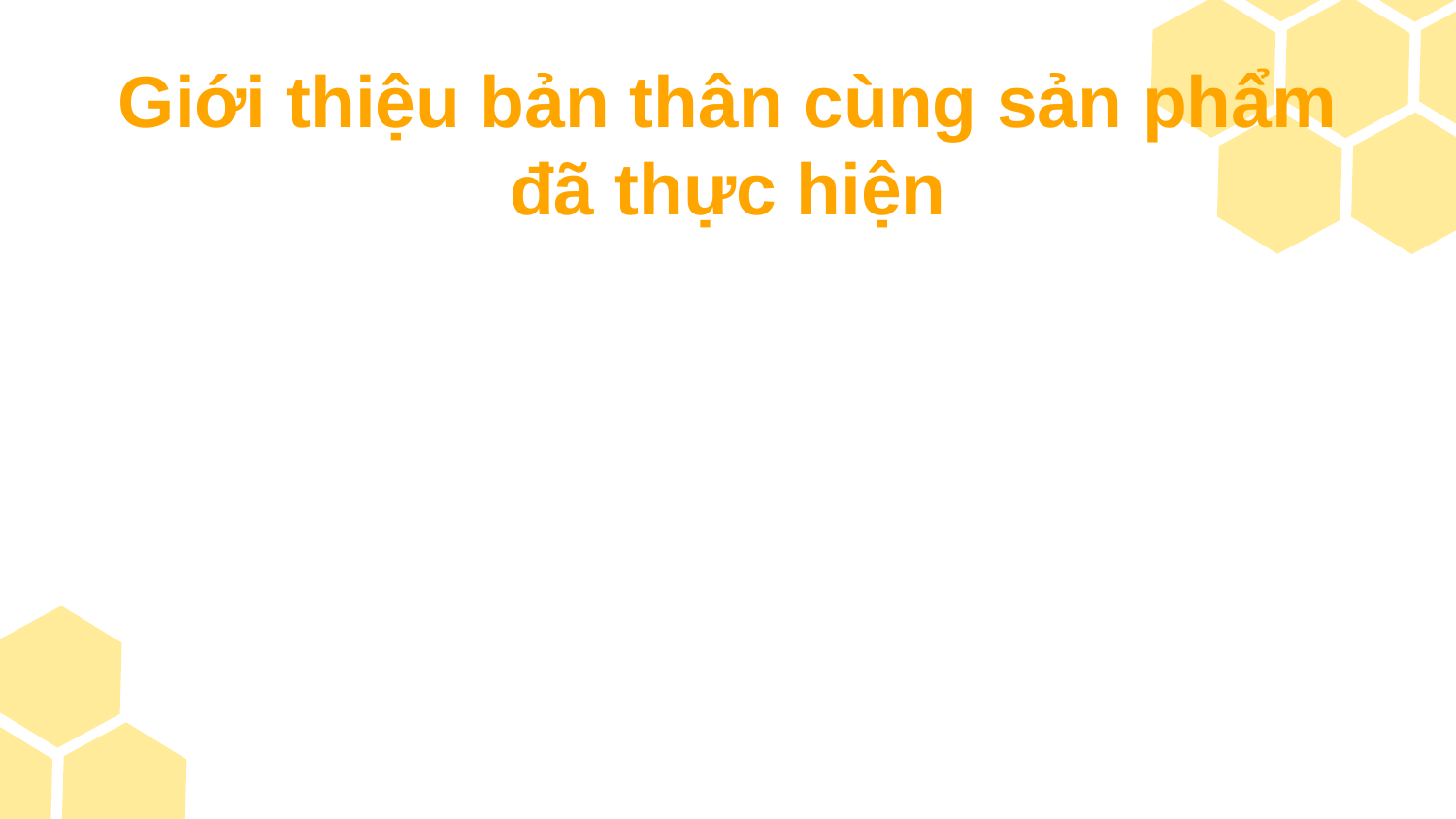

# Giới thiệu bản thân cùng sản phẩm đã thực hiện